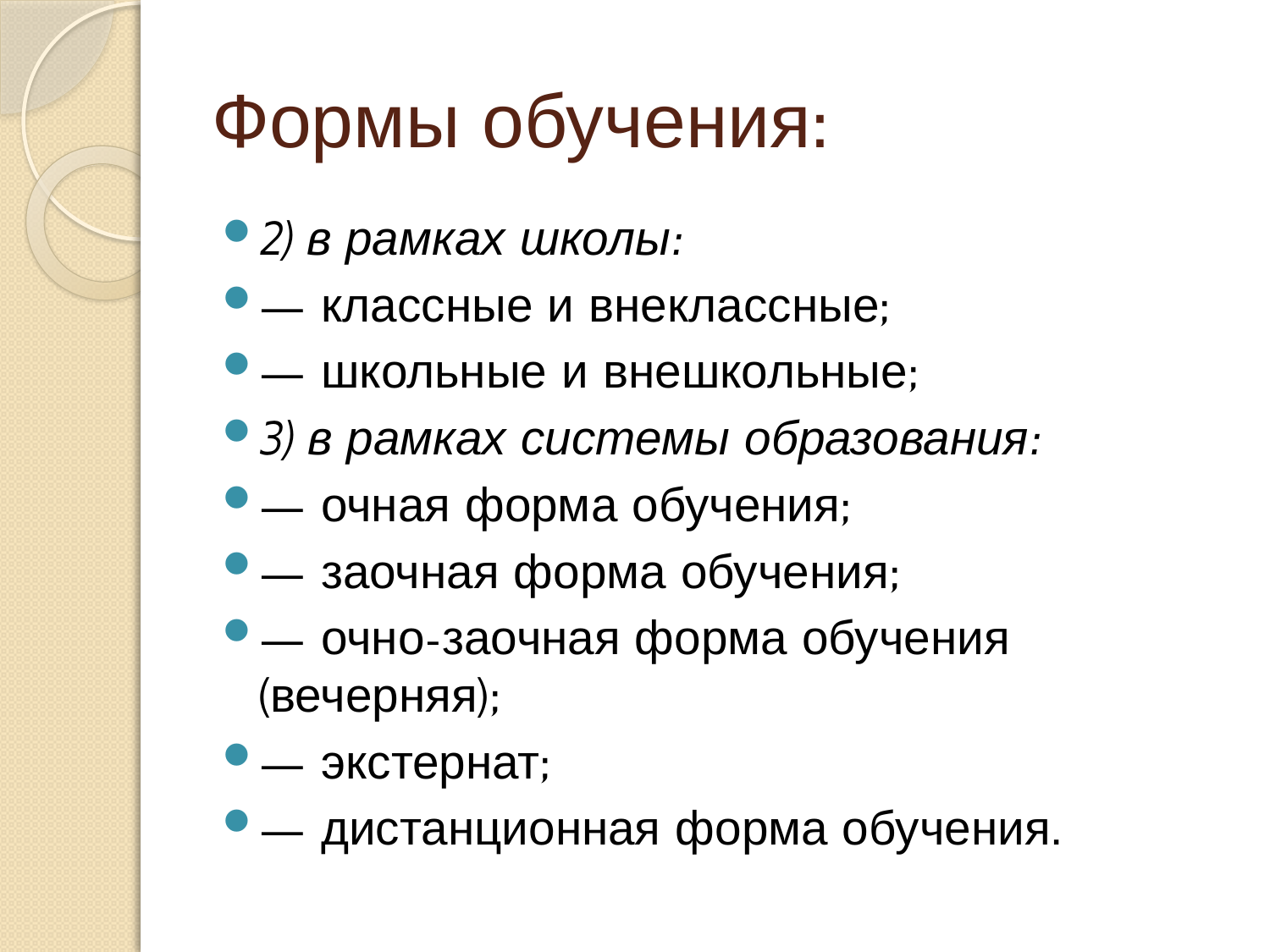

# Формы обучения:
2) в рамках школы:
— классные и внеклассные;
— школьные и внешкольные;
3) в рамках системы образования:
— очная форма обучения;
— заочная форма обучения;
— очно-заочная форма обучения (вечерняя);
— экстернат;
— дистанционная форма обучения.